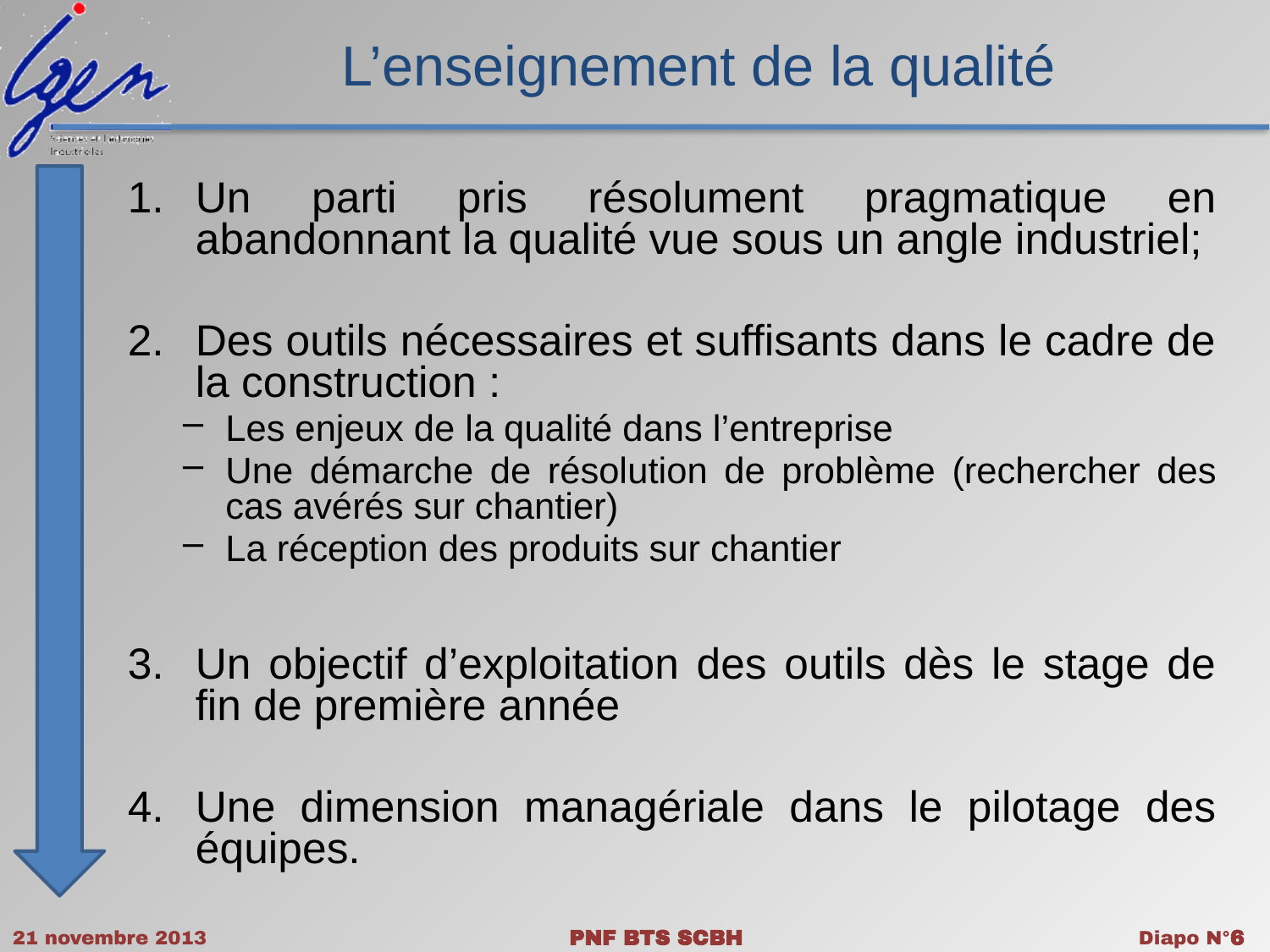

# L’enseignement de la qualité

Un parti pris résolument pragmatique en abandonnant la qualité vue sous un angle industriel;

Des outils nécessaires et suffisants dans le cadre de la construction :
Les enjeux de la qualité dans l’entreprise
Une démarche de résolution de problème (rechercher des cas avérés sur chantier)
La réception des produits sur chantier

Un objectif d’exploitation des outils dès le stage de fin de première année

Une dimension managériale dans le pilotage des équipes.